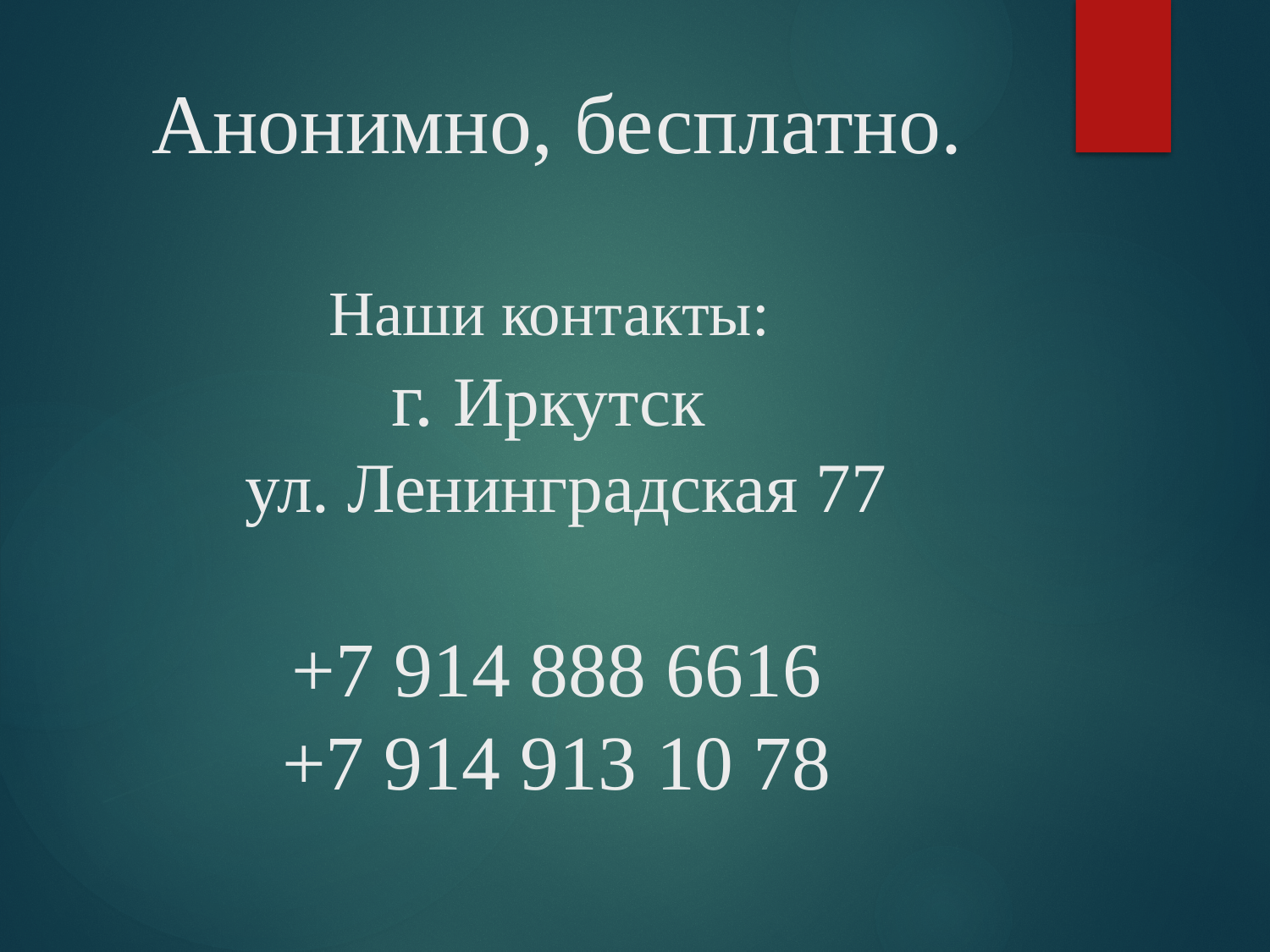

# Анонимно, бесплатно. Наши контакты: г. Иркутск ул. Ленинградская 77 +7 914 888 6616 +7 914 913 10 78